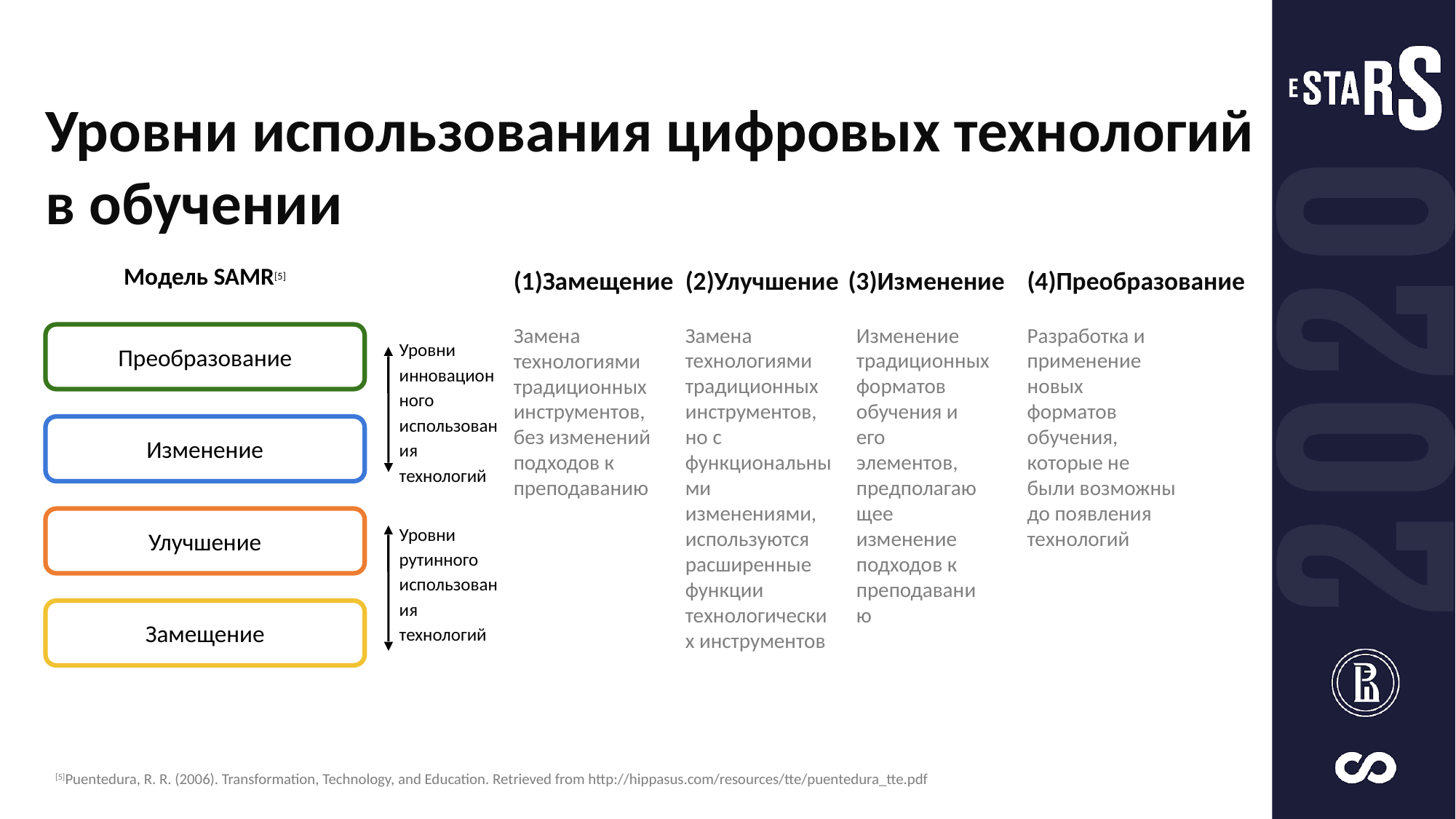

Уровни использования цифровых технологий в обучении
Модель SAMR[5]
(1)Замещение
(4)Преобразование
(2)Улучшение
(3)Изменение
Замена технологиями традиционных инструментов, но с функциональными изменениями, используются расширенные функции технологических инструментов
Замена технологиями традиционных инструментов, без изменений подходов к преподаванию
Изменение традиционных форматов обучения и его элементов, предполагающее изменение подходов к преподаванию
Разработка и применение новых форматов обучения, которые не были возможны до появления технологий
Преобразование
Уровни
инновационного использования технологий
Изменение
Улучшение
Уровни рутинного использования технологий
Замещение
[5]Puentedura, R. R. (2006). Transformation, Technology, and Education. Retrieved from http://hippasus.com/resources/tte/puentedura_tte.pdf